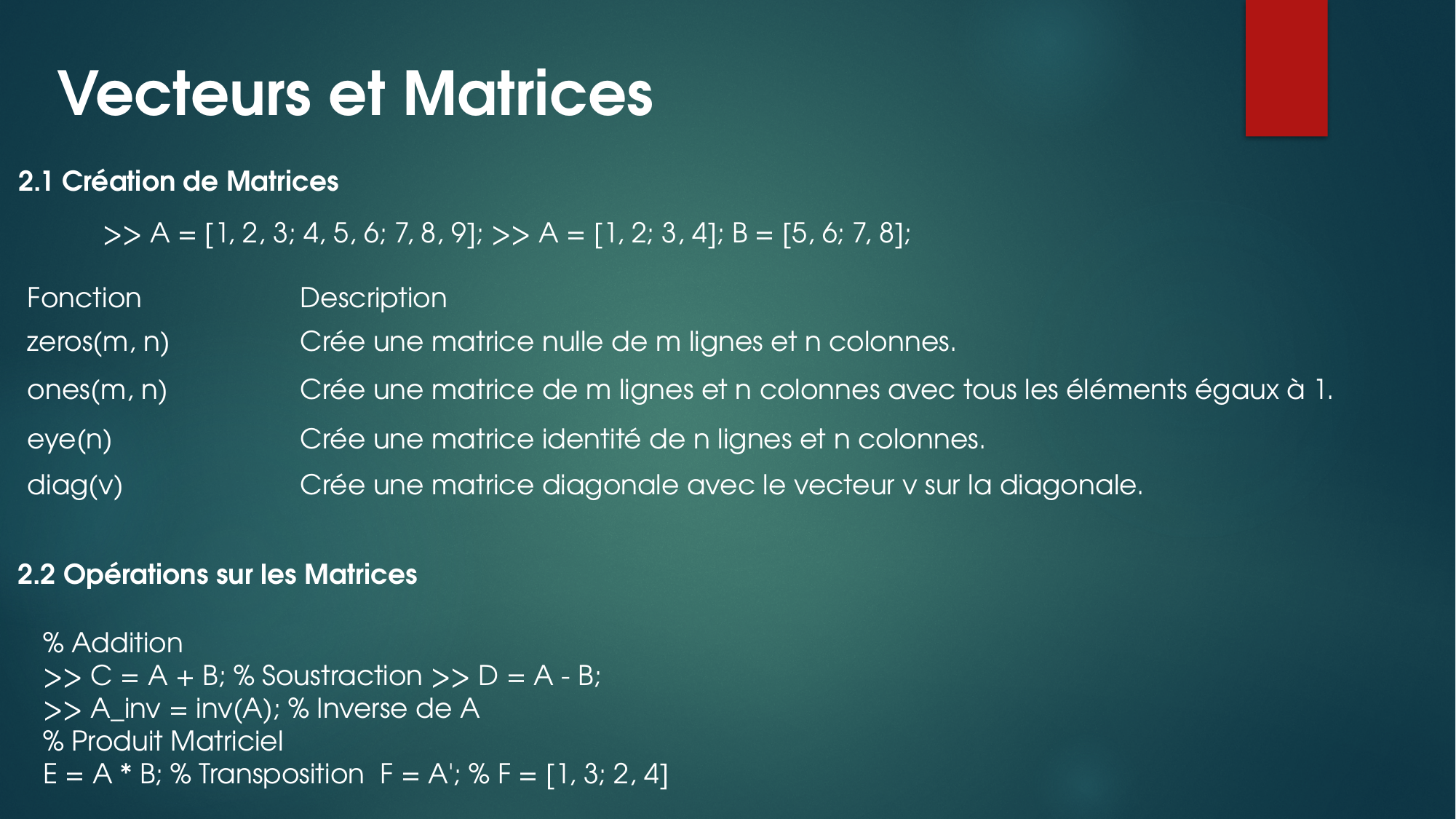

Vecteurs et Matrices
2.1 Création de Matrices
>> A = [1, 2, 3; 4, 5, 6; 7, 8, 9]; >> A = [1, 2; 3, 4]; B = [5, 6; 7, 8];

| Fonction | Description |
| --- | --- |
| zeros(m, n) | Crée une matrice nulle de m lignes et n colonnes. |
| ones(m, n) | Crée une matrice de m lignes et n colonnes avec tous les éléments égaux à 1. |
| eye(n) | Crée une matrice identité de n lignes et n colonnes. |
| diag(v) | Crée une matrice diagonale avec le vecteur v sur la diagonale. |
2.2 Opérations sur les Matrices
% Addition
>> C = A + B; % Soustraction >> D = A - B;
>> A_inv = inv(A); % Inverse de A
% Produit Matriciel
E = A * B; % Transposition  F = A'; % F = [1, 3; 2, 4]